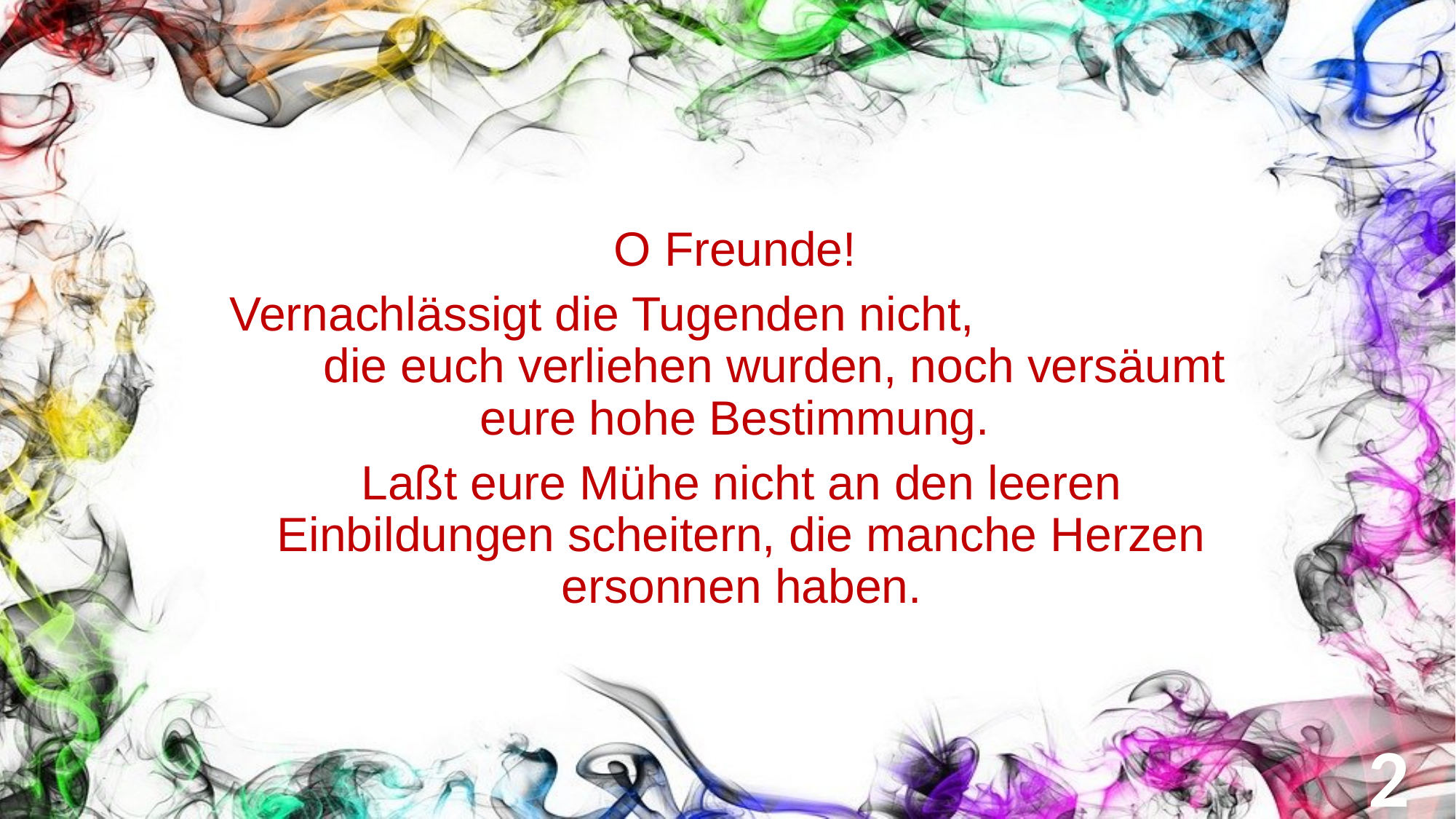

O Freunde!
Vernachlässigt die Tugenden nicht,                           die euch verliehen wurden, noch versäumt eure hohe Bestimmung.
Laßt eure Mühe nicht an den leeren Einbildungen scheitern, die manche Herzen ersonnen haben.
2